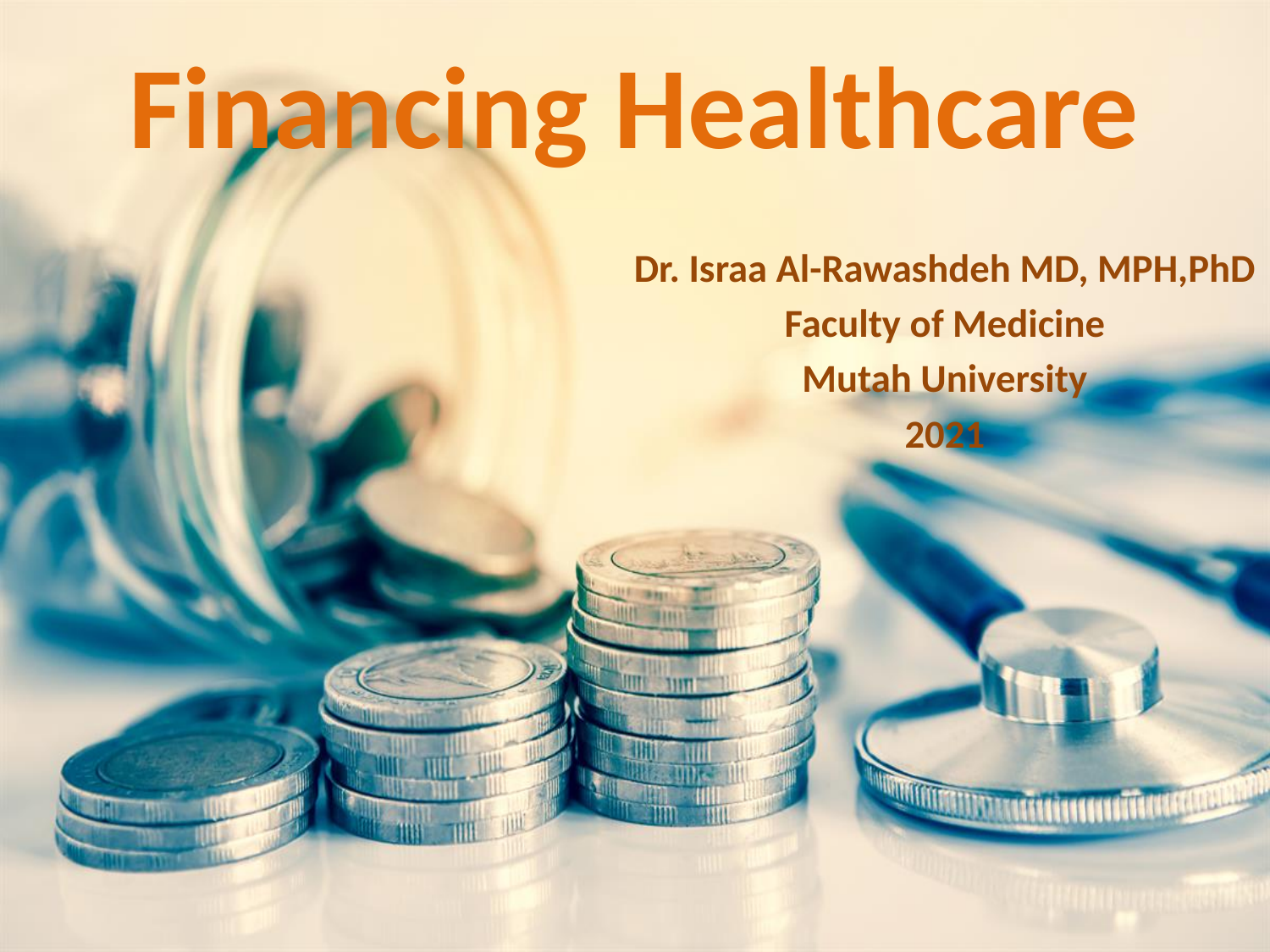

# Financing Healthcare
Dr. Israa Al-Rawashdeh MD, MPH,PhD
Faculty of Medicine
Mutah University
2021